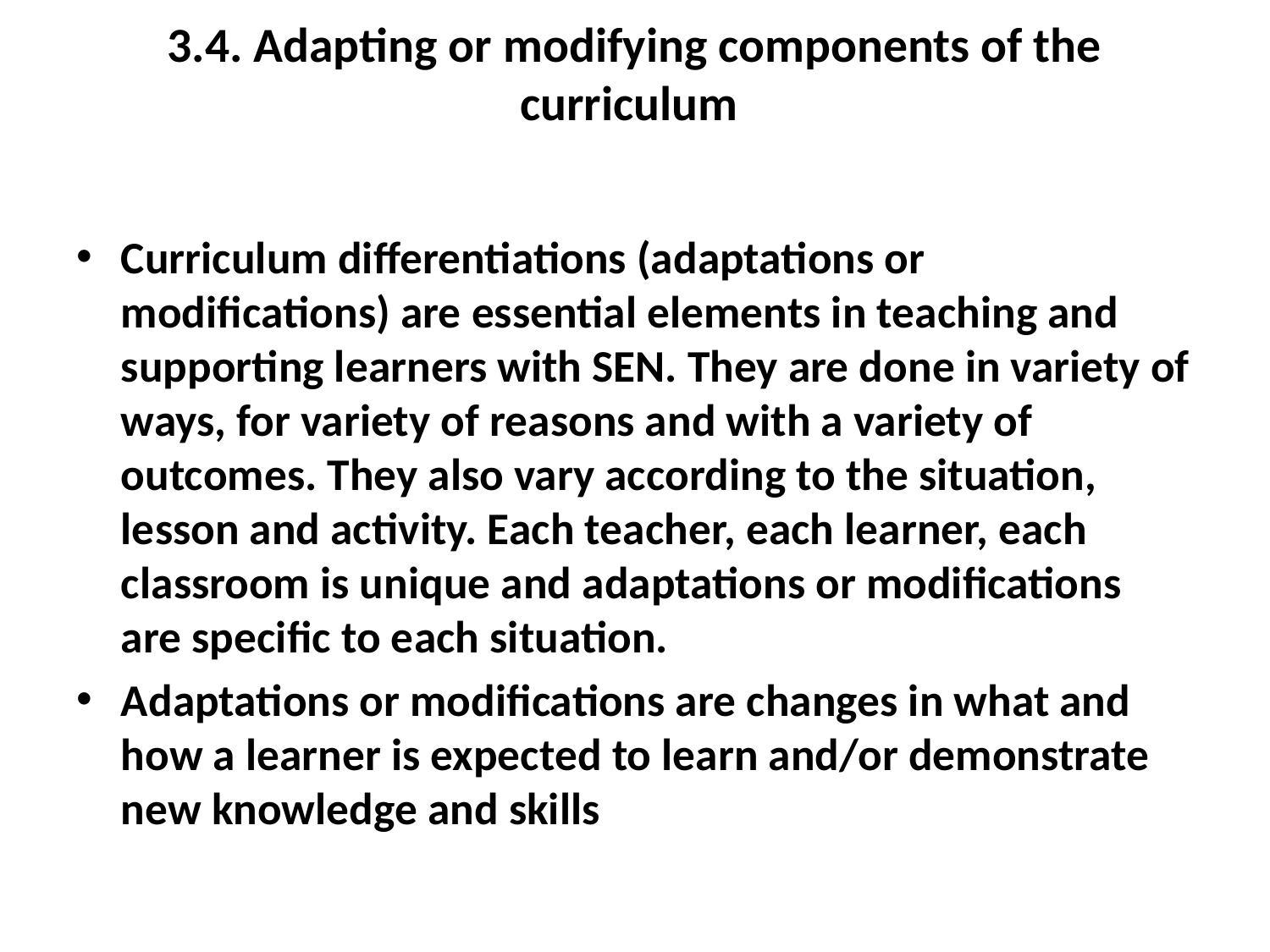

# 3.4. Adapting or modifying components of the curriculum
Curriculum differentiations (adaptations or modifications) are essential elements in teaching and supporting learners with SEN. They are done in variety of ways, for variety of reasons and with a variety of outcomes. They also vary according to the situation, lesson and activity. Each teacher, each learner, each classroom is unique and adaptations or modifications are specific to each situation.
Adaptations or modifications are changes in what and how a learner is expected to learn and/or demonstrate new knowledge and skills